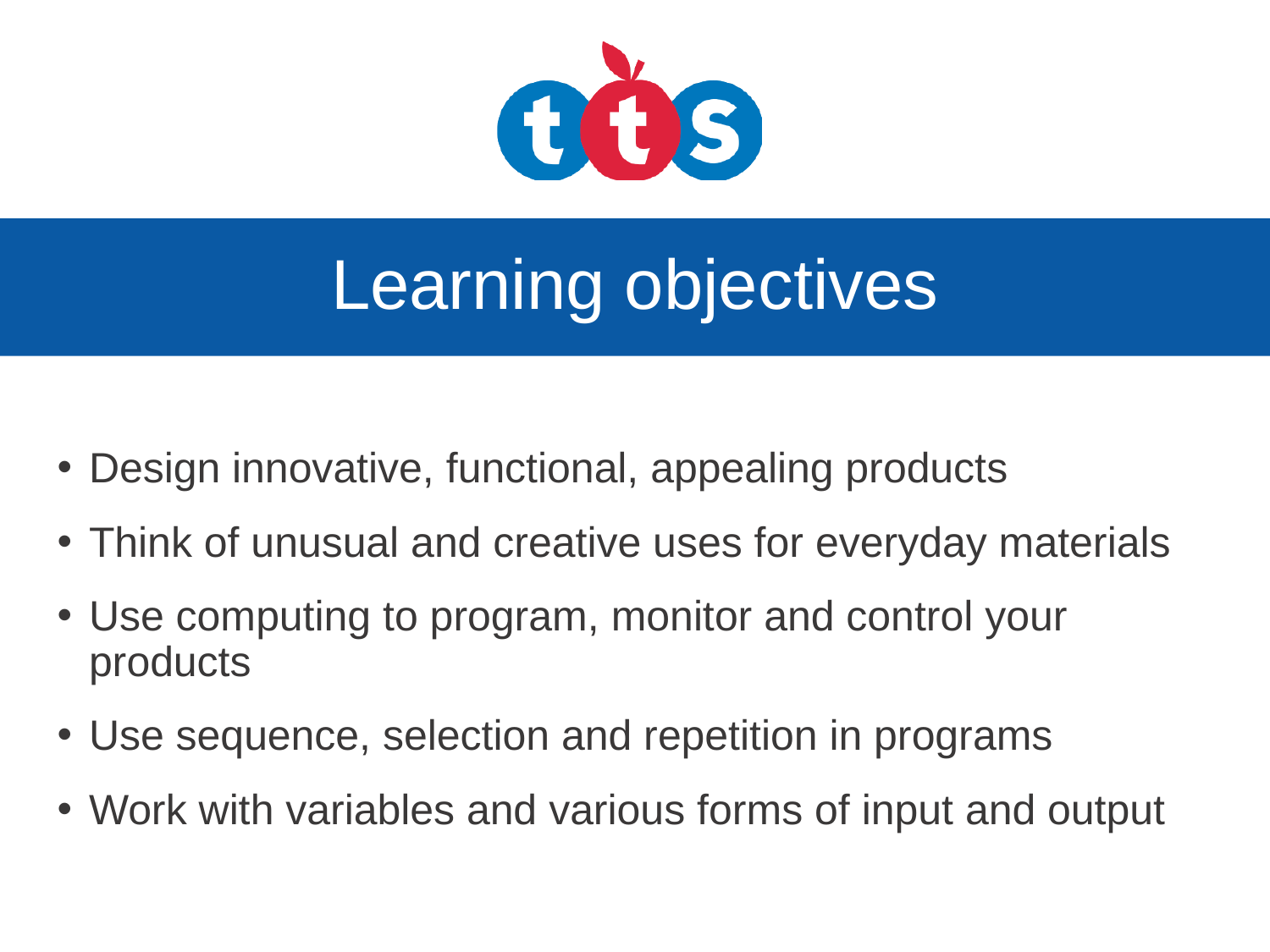

# Learning objectives
Design innovative, functional, appealing products
Think of unusual and creative uses for everyday materials
Use computing to program, monitor and control your products
Use sequence, selection and repetition in programs
Work with variables and various forms of input and output